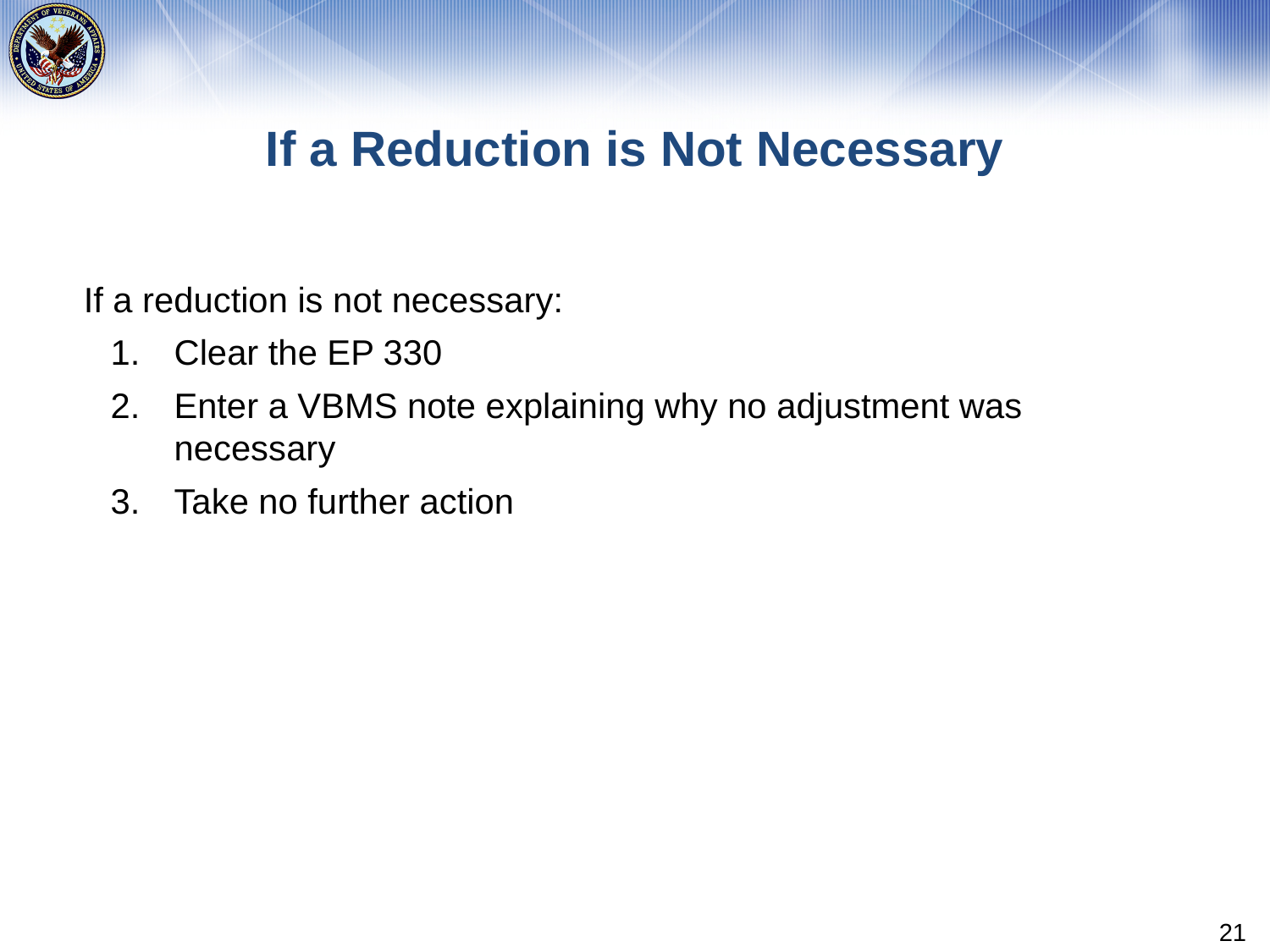

# If a Reduction is Not Necessary
If a reduction is not necessary:
Clear the EP 330
Enter a VBMS note explaining why no adjustment was necessary
Take no further action
21